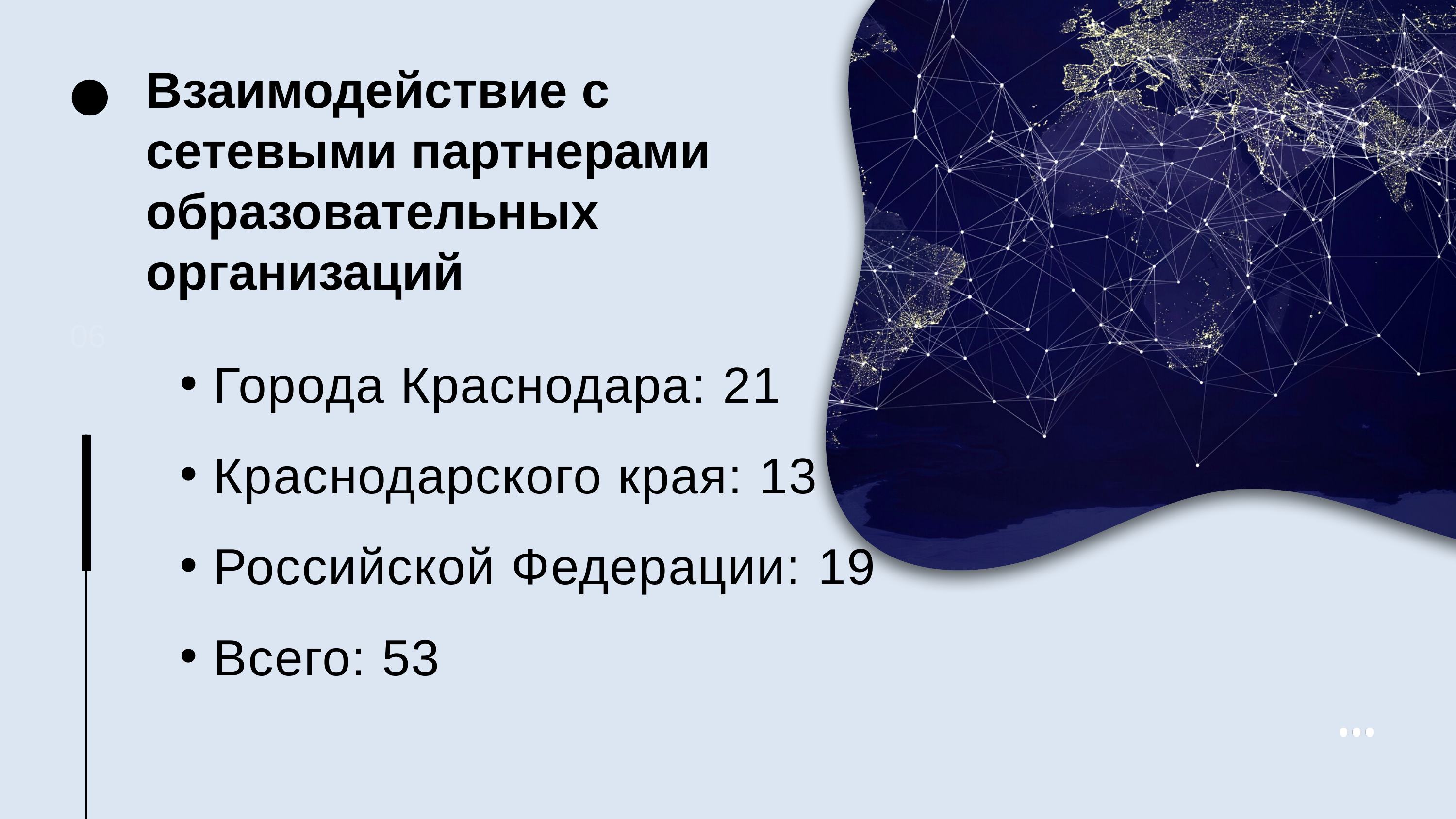

Взаимодействие с сетевыми партнерами образовательных организаций

06
Города Краснодара: 21
Краснодарского края: 13
Российской Федерации: 19
Всего: 53